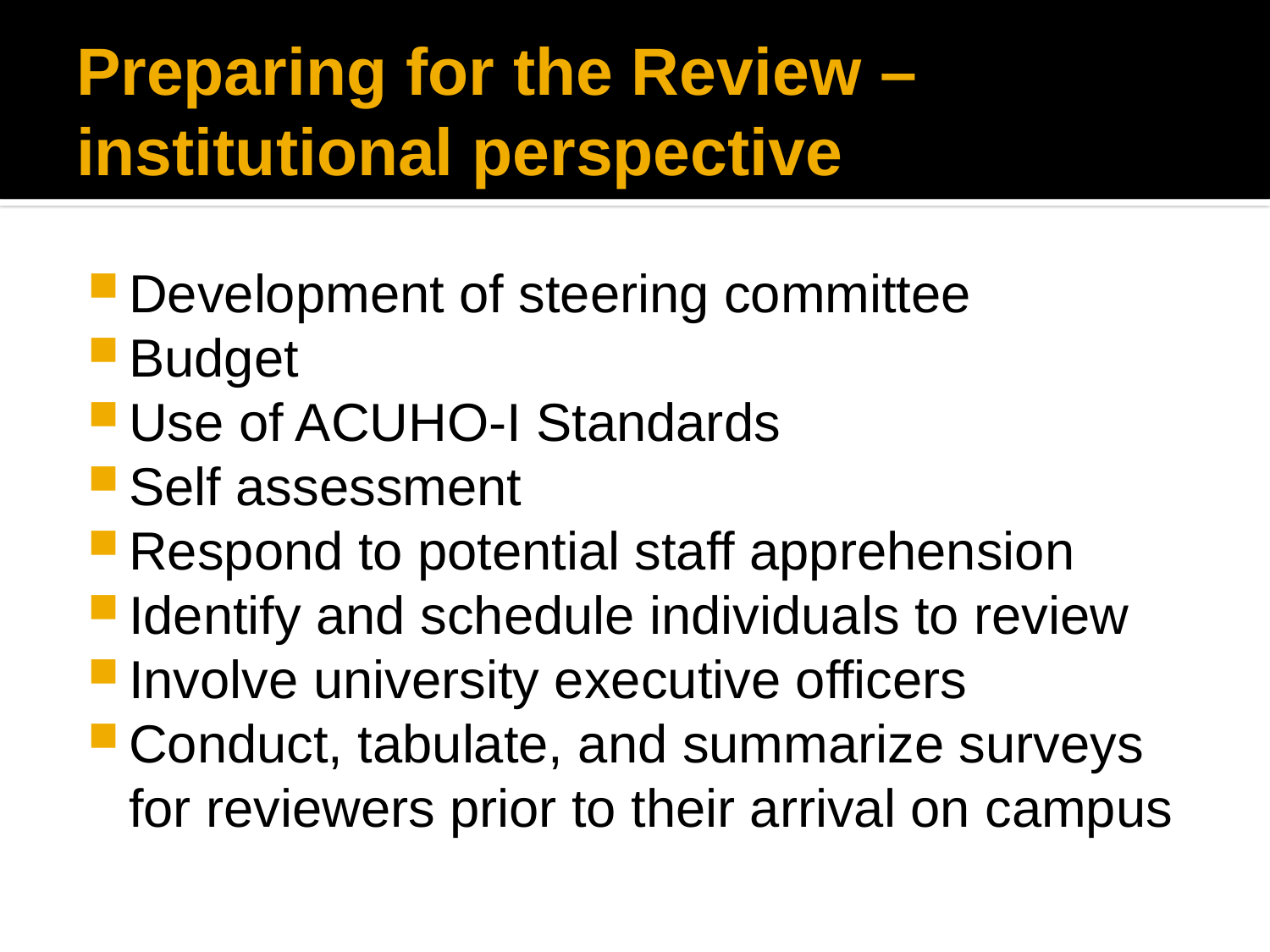

# Preparing for the Review – institutional perspective
Development of steering committee
Budget
Use of ACUHO-I Standards
Self assessment
Respond to potential staff apprehension
Identify and schedule individuals to review
Involve university executive officers
Conduct, tabulate, and summarize surveys for reviewers prior to their arrival on campus